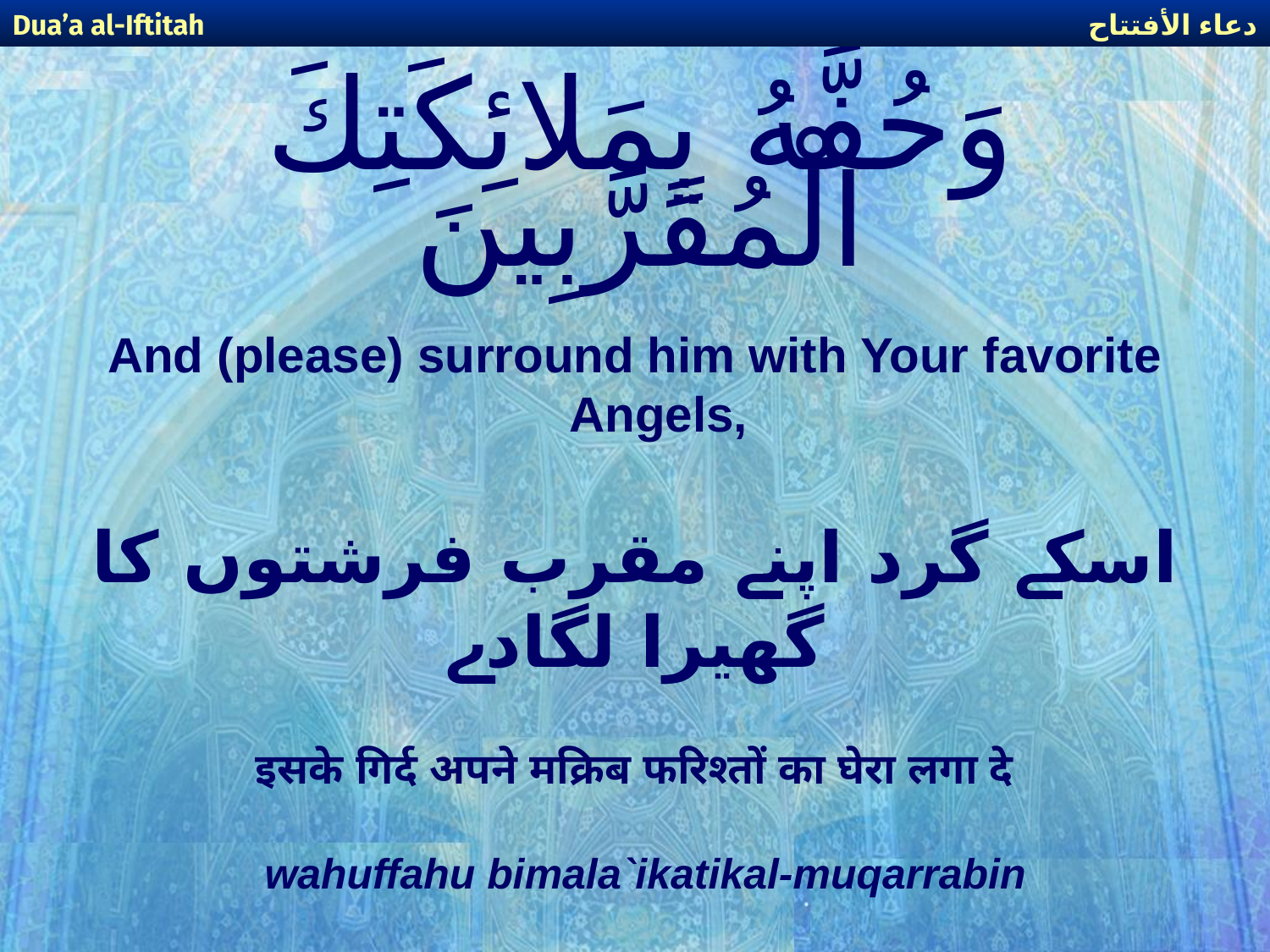

دعاء الأفتتاح
Dua’a al-Iftitah
# وَحُفَّهُ بِمَلائِكَتِكَ الْمُقَرَّبِينَ
And (please) surround him with Your favorite Angels,
اسکے گرد اپنے مقرب فرشتوں کا گھیرا لگادے
इसके गिर्द अपने मक्रिब फरिश्तों का घेरा लगा दे
wahuffahu bimala`ikatikal-muqarrabin